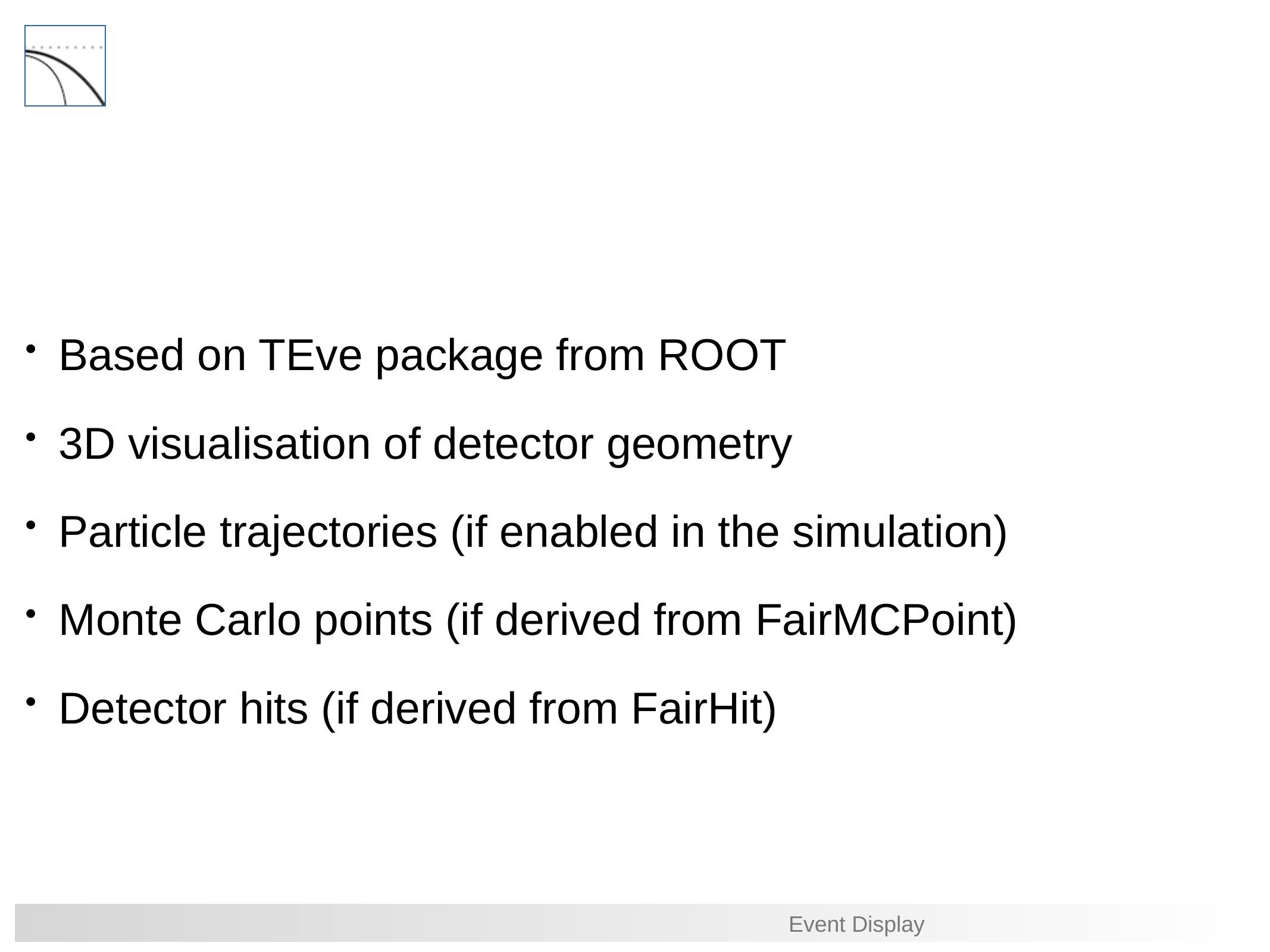

#
Based on TEve package from ROOT
3D visualisation of detector geometry
Particle trajectories (if enabled in the simulation)
Monte Carlo points (if derived from FairMCPoint)
Detector hits (if derived from FairHit)
3